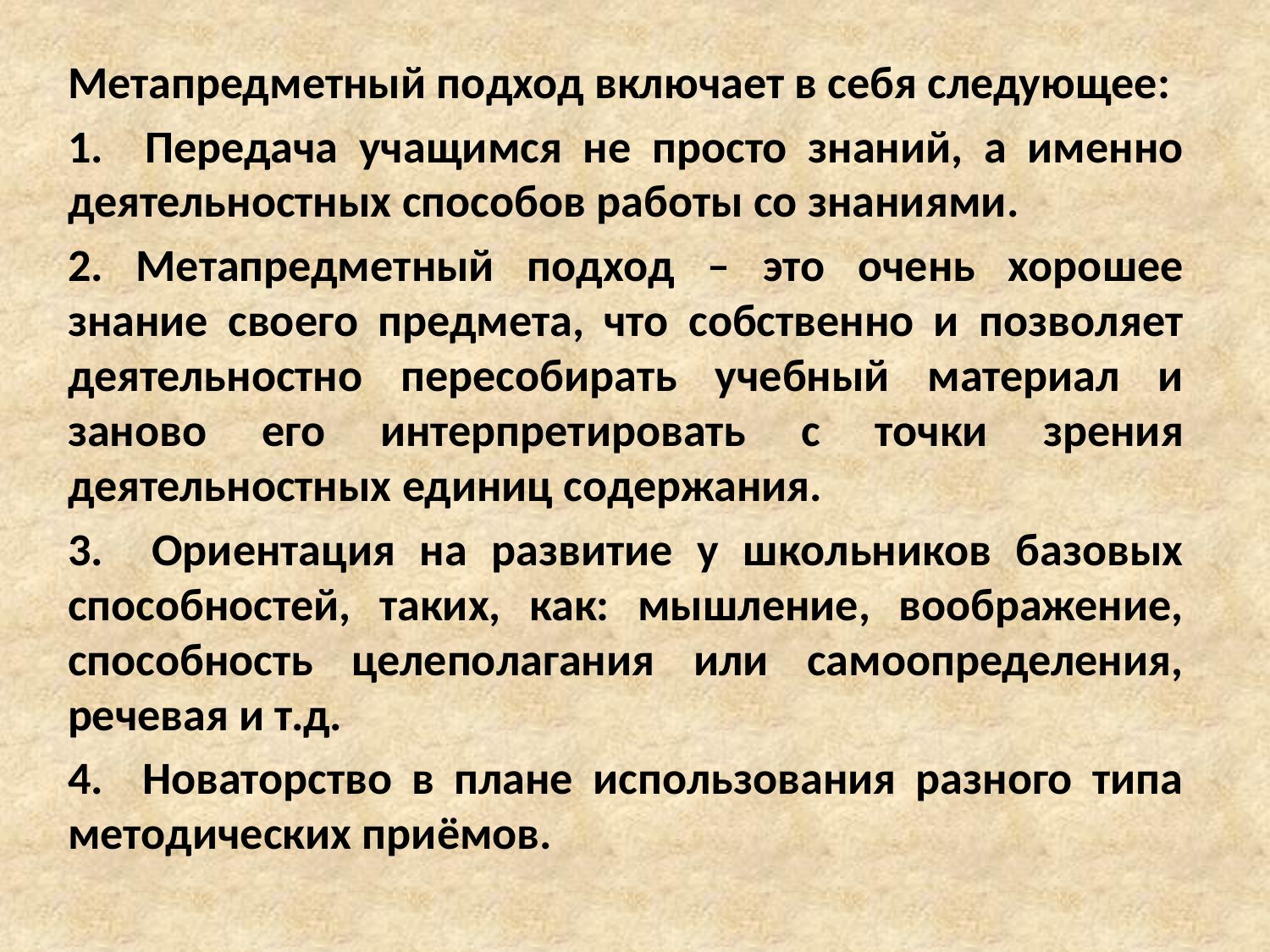

Метапредметный подход включает в себя следующее:
1.  Передача учащимся не просто знаний, а именно деятельностных способов работы со знаниями.
2. Метапредметный подход – это очень хорошее знание своего предмета, что собственно и позволяет деятельностно пересобирать учебный материал и заново его интерпретировать с точки зрения деятельностных единиц содержания.
3.  Ориентация на развитие у школьников базовых способностей, таких, как: мышление, воображение, способность целеполагания или самоопределения, речевая и т.д.
4.  Новаторство в плане использования разного типа методических приёмов.